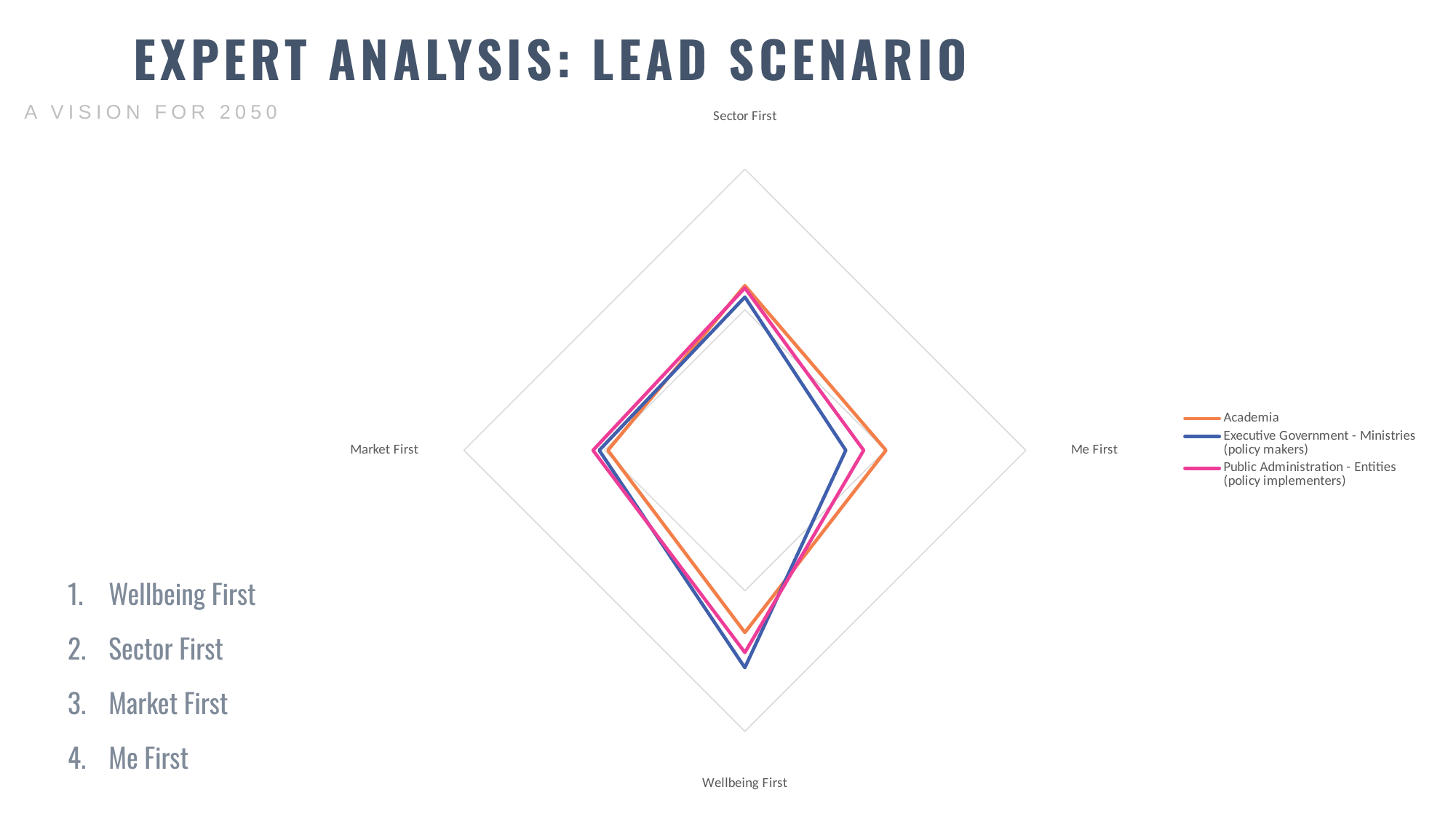

EXPERT ANALYSIS: LEAD SCENARIO
A VISION FOR 2050

### Chart

| Category | Academia  | Executive Government - Ministries
(policy makers) | Public Administration - Entities
(policy implementers) |
|---|---|---|---|
| Sector First | 17.166666666666664 | 9.000000000000004 | 15.489016290726818 |
| Me First | 0.5 | -28.166666666666657 | -15.411616541353382 |
| Wellbeing First | 29.666666666666664 | 54.666666666666664 | 43.90119674185463 |
| Market First | -2.5000000000000018 | 3.666666666666665 | 8.1075 |
Wellbeing First

Sector First

Market First

Me First